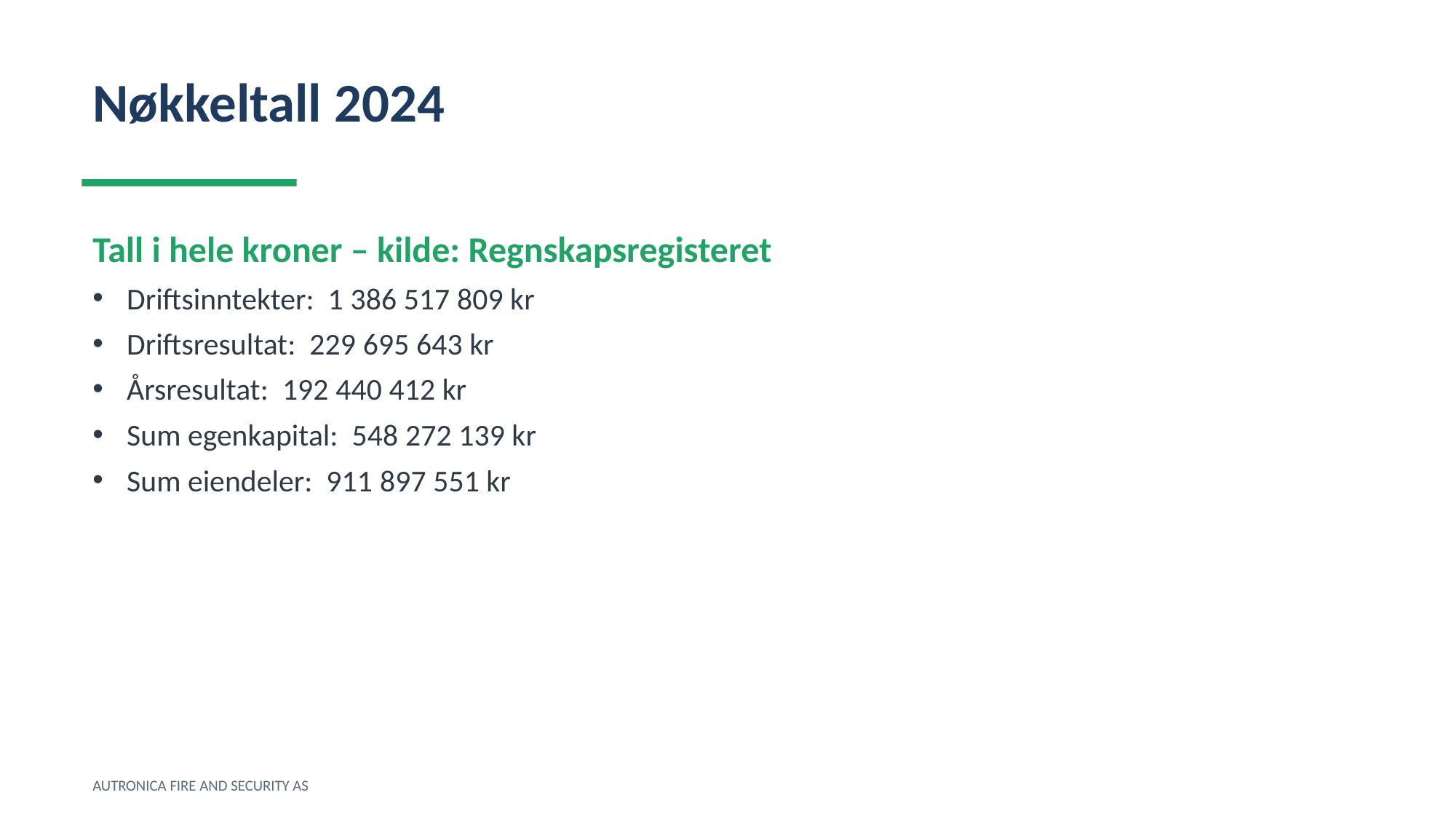

Nøkkeltall 2024

Tall i hele kroner – kilde: Regnskapsregisteret
Driftsinntekter:  1 386 517 809 kr
Driftsresultat:  229 695 643 kr
Årsresultat:  192 440 412 kr
Sum egenkapital:  548 272 139 kr
Sum eiendeler:  911 897 551 kr
AUTRONICA FIRE AND SECURITY AS